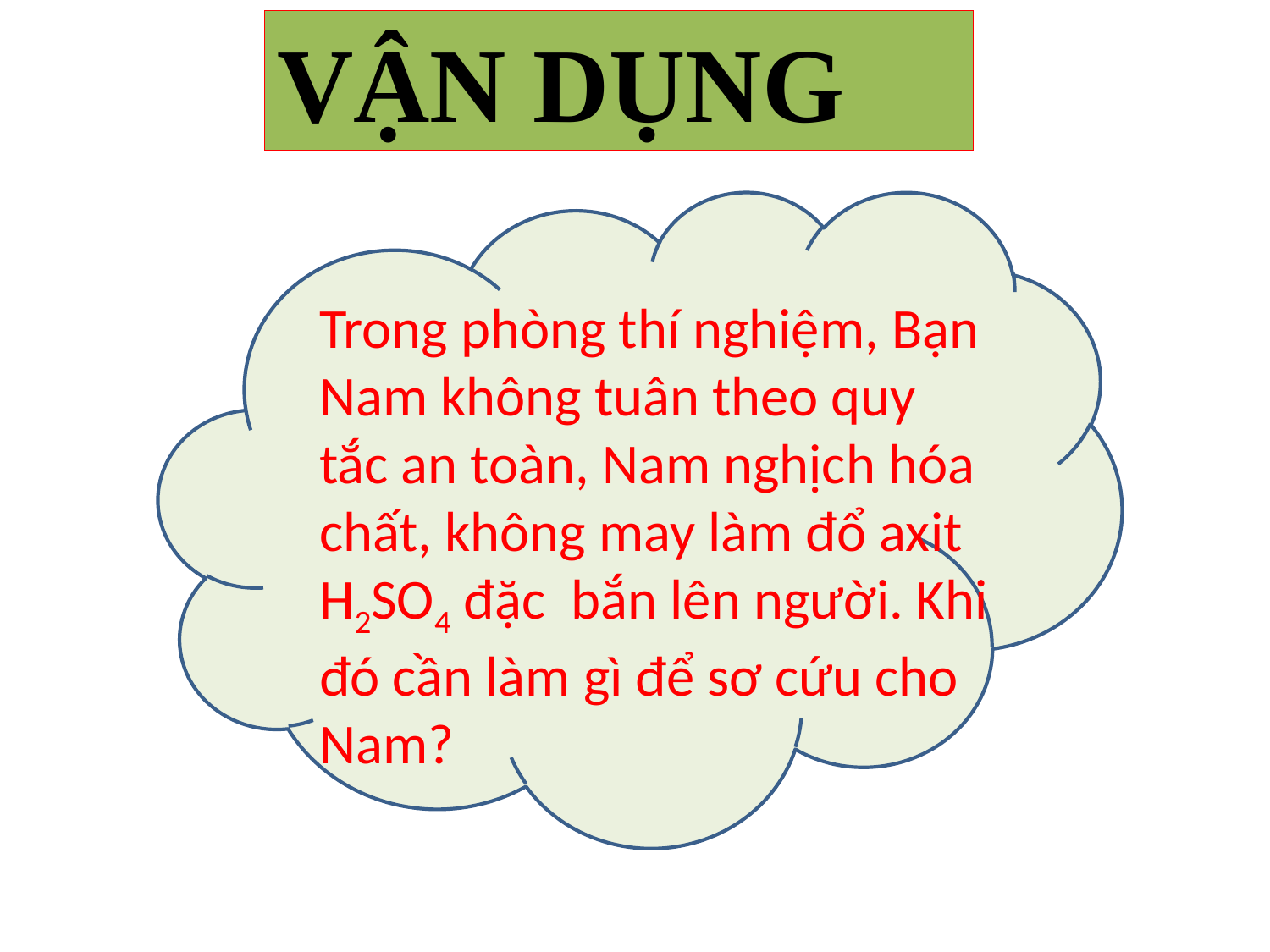

VẬN DỤNG

Trong phòng thí nghiệm, Bạn Nam không tuân theo quy tắc an toàn, Nam nghịch hóa chất, không may làm đổ axit H2SO4 đặc  bắn lên người. Khi đó cần làm gì để sơ cứu cho Nam?